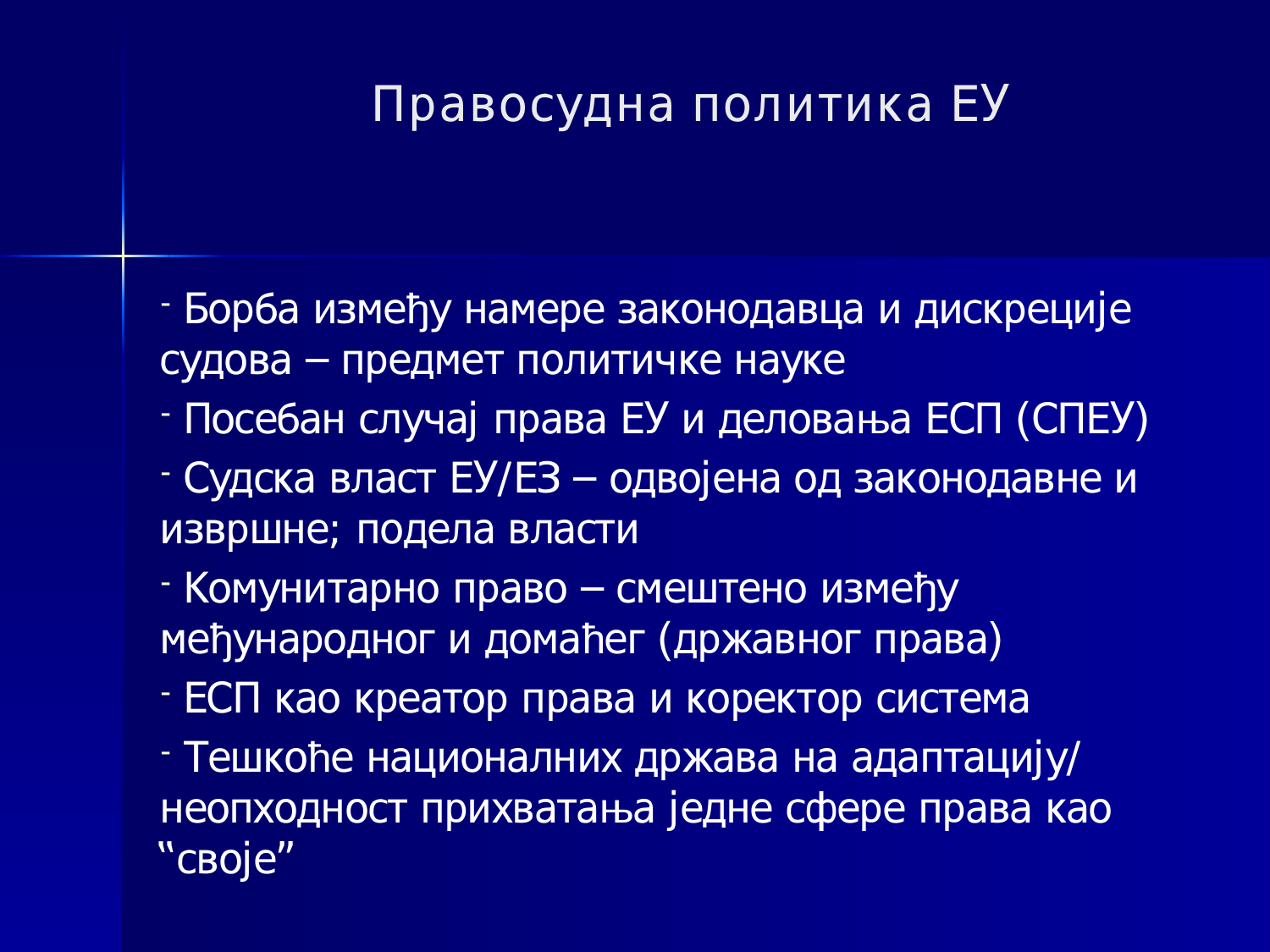

# Правосудна политика ЕУ
 Борба између намере законодавца и дискреције судова – предмет политичке науке
 Посебан случај права ЕУ и деловања ЕСП (СПЕУ)
 Судска власт ЕУ/ЕЗ – одвојена од законодавне и извршне; подела власти
 Комунитарно право – смештено између међународног и домаћег (државног права)
 ЕСП као креатор права и коректор система
 Тешкоће националних држава на адаптацију/ неопходност прихватања једне сфере права као “своје”